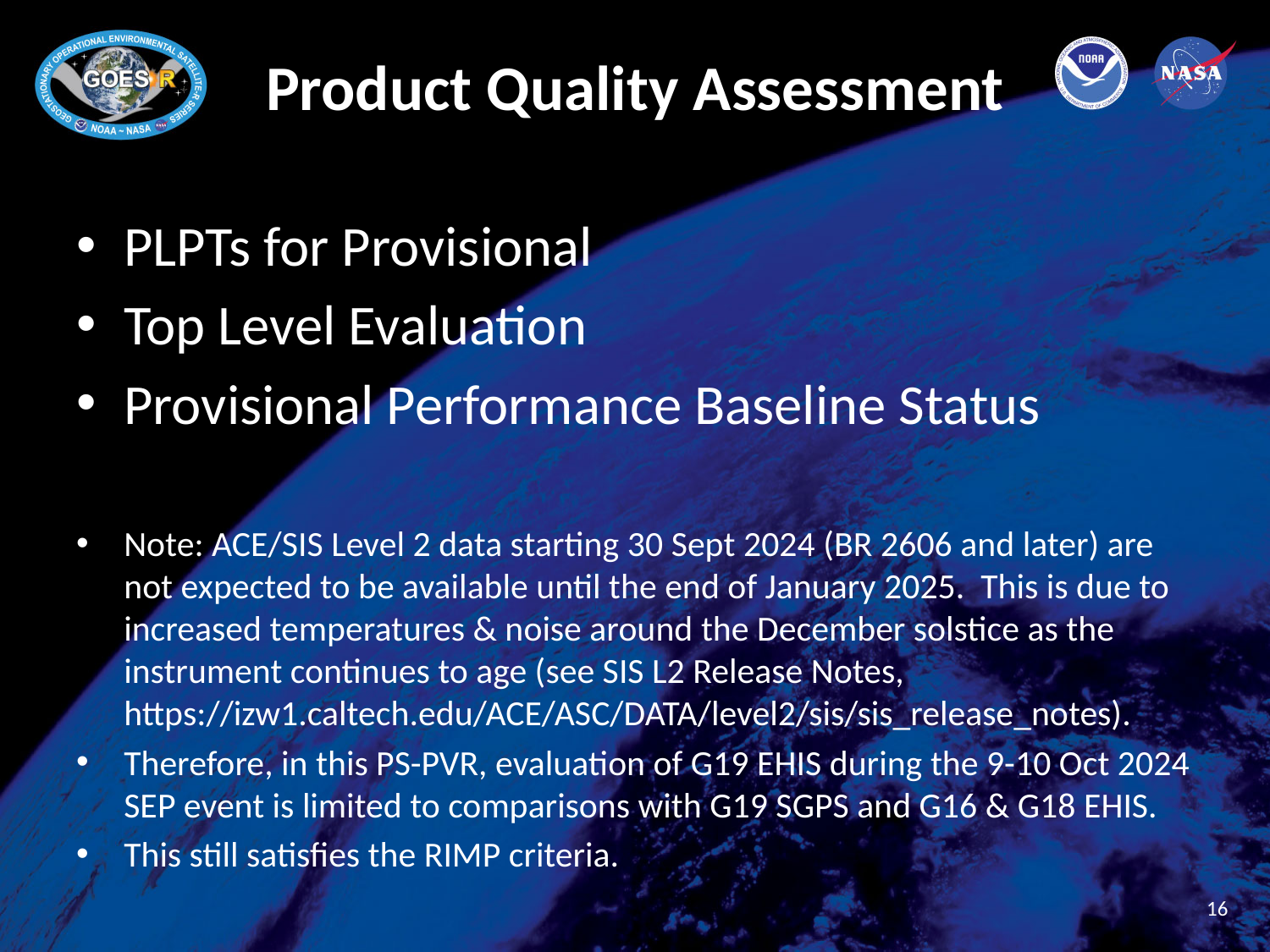

# Product Quality Assessment
PLPTs for Provisional
Top Level Evaluation
Provisional Performance Baseline Status

Note: ACE/SIS Level 2 data starting 30 Sept 2024 (BR 2606 and later) are not expected to be available until the end of January 2025.  This is due to increased temperatures & noise around the December solstice as the instrument continues to age (see SIS L2 Release Notes, https://izw1.caltech.edu/ACE/ASC/DATA/level2/sis/sis_release_notes).
Therefore, in this PS-PVR, evaluation of G19 EHIS during the 9-10 Oct 2024 SEP event is limited to comparisons with G19 SGPS and G16 & G18 EHIS.
This still satisfies the RIMP criteria.
16